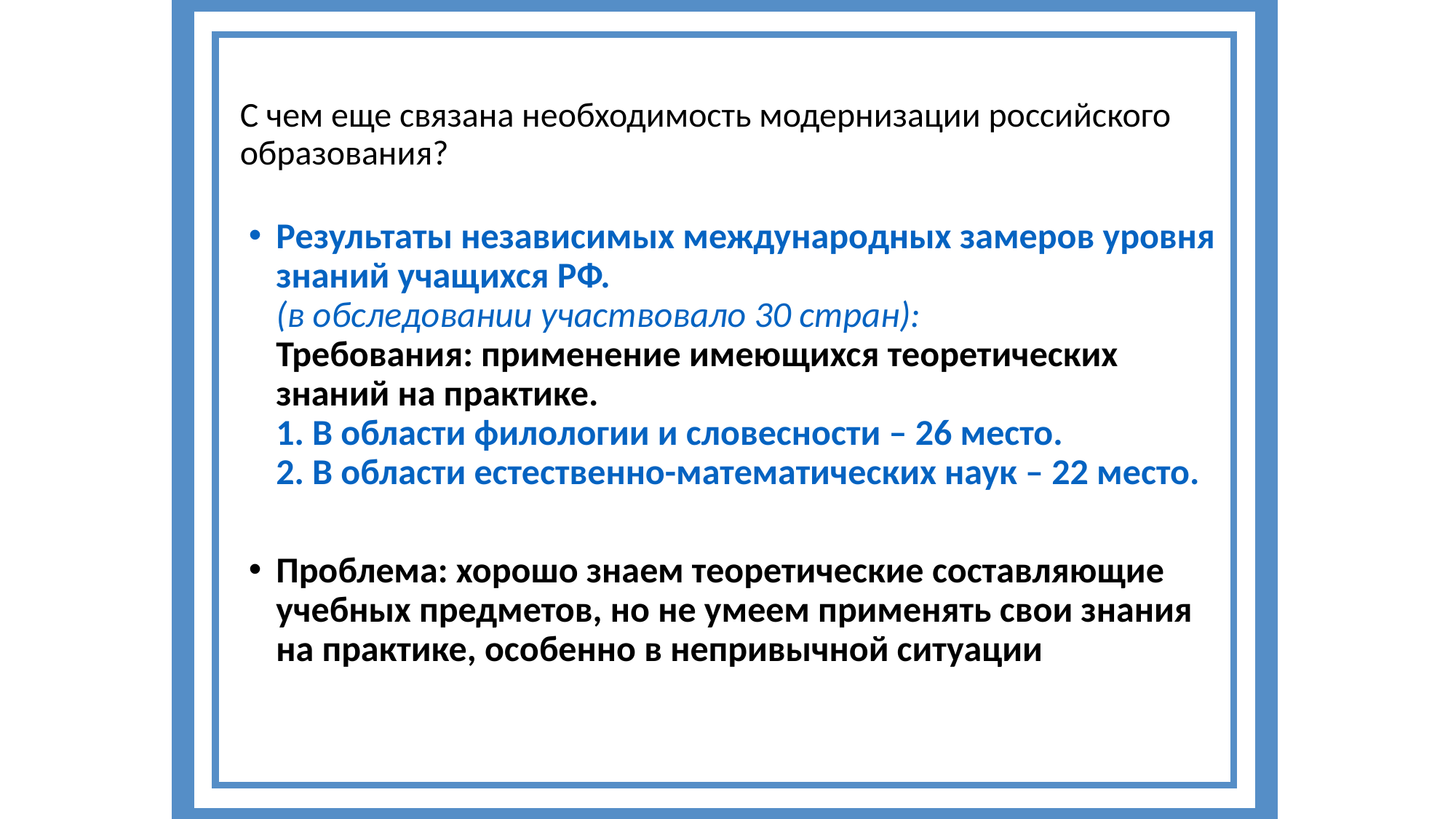

# С чем еще связана необходимость модернизации российского образования?
Результаты независимых международных замеров уровня знаний учащихся РФ.
(в обследовании участвовало 30 стран):
Требования: применение имеющихся теоретических знаний на практике.
1. В области филологии и словесности – 26 место.
2. В области естественно-математических наук – 22 место.
Проблема: хорошо знаем теоретические составляющие учебных предметов, но не умеем применять свои знания на практике, особенно в непривычной ситуации